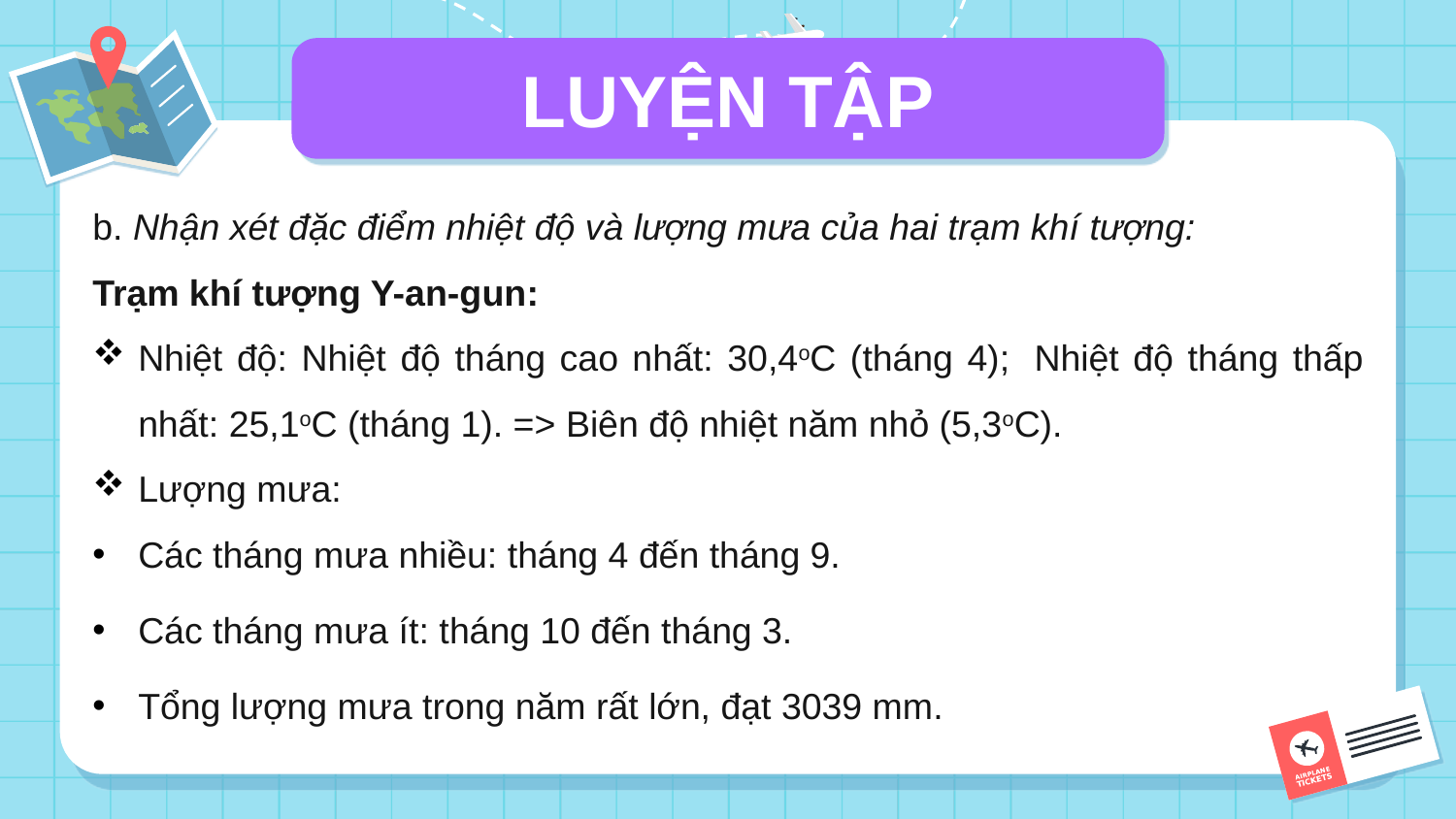

# LUYỆN TẬP
b. Nhận xét đặc điểm nhiệt độ và lượng mưa của hai trạm khí tượng:
Trạm khí tượng Y-an-gun:
Nhiệt độ: Nhiệt độ tháng cao nhất: 30,4oC (tháng 4);  Nhiệt độ tháng thấp nhất: 25,1oC (tháng 1). => Biên độ nhiệt năm nhỏ (5,3oC).
Lượng mưa:
Các tháng mưa nhiều: tháng 4 đến tháng 9.
Các tháng mưa ít: tháng 10 đến tháng 3.
Tổng lượng mưa trong năm rất lớn, đạt 3039 mm.